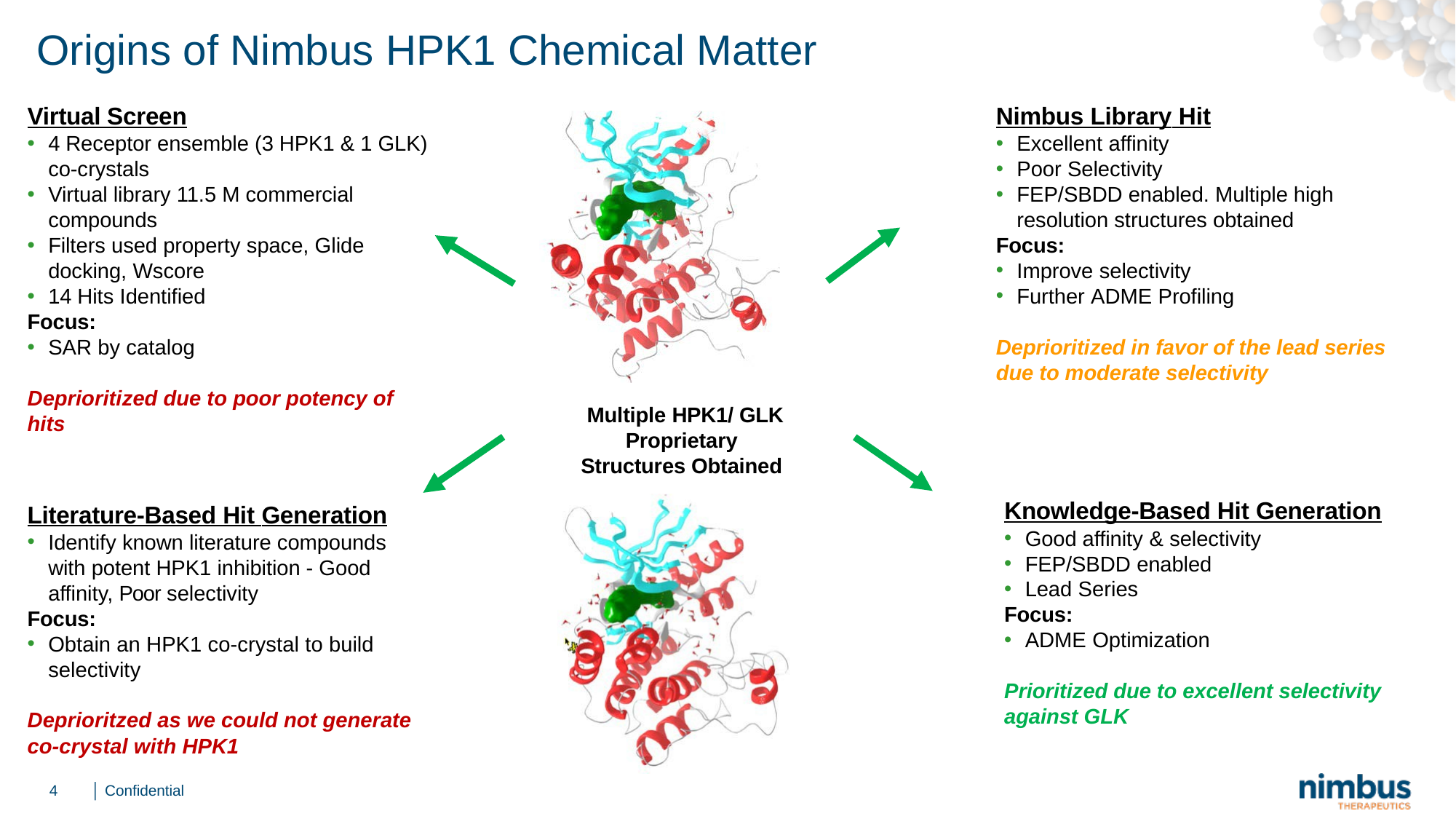

# Origins of Nimbus HPK1 Chemical Matter
Nimbus Library Hit
Excellent affinity
Poor Selectivity
FEP/SBDD enabled. Multiple high resolution structures obtained
Focus:
Improve selectivity
Further ADME Profiling

Deprioritized in favor of the lead series due to moderate selectivity
Virtual Screen
4 Receptor ensemble (3 HPK1 & 1 GLK) co-crystals
Virtual library 11.5 M commercial compounds
Filters used property space, Glide docking, Wscore
14 Hits Identified
Focus:
SAR by catalog

Deprioritized due to poor potency of hits

Multiple HPK1/ GLK Proprietary Structures Obtained

Knowledge-Based Hit Generation
Good affinity & selectivity
FEP/SBDD enabled
Lead Series
Focus:
ADME Optimization

Prioritized due to excellent selectivity against GLK
Literature-Based Hit Generation
Identify known literature compounds with potent HPK1 inhibition - Good affinity, Poor selectivity
Focus:
Obtain an HPK1 co-crystal to build selectivity

Deprioritzed as we could not generate co-crystal with HPK1